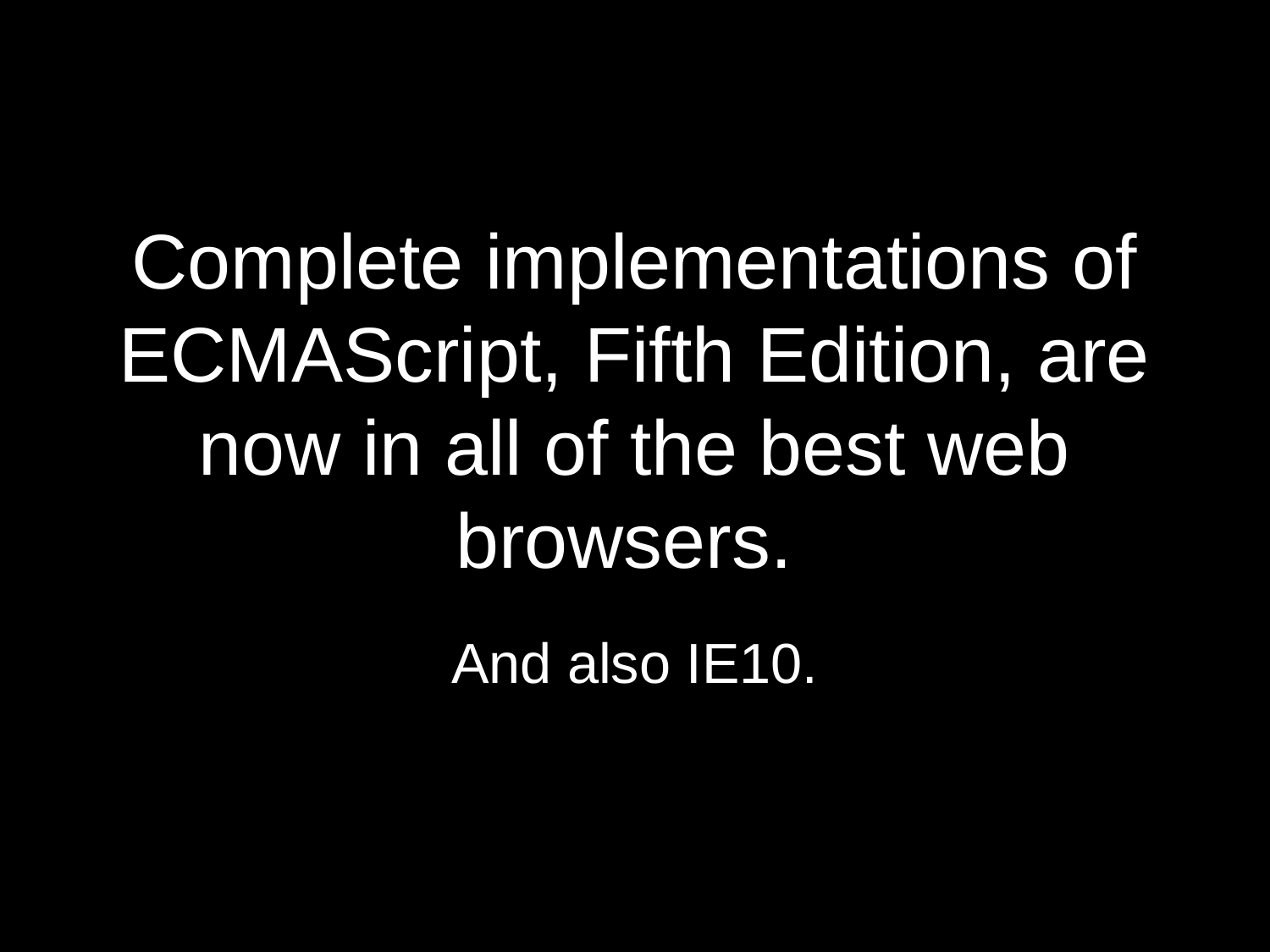

# Complete implementations of ECMAScript, Fifth Edition, are now in all of the best web browsers.
And also IE10.